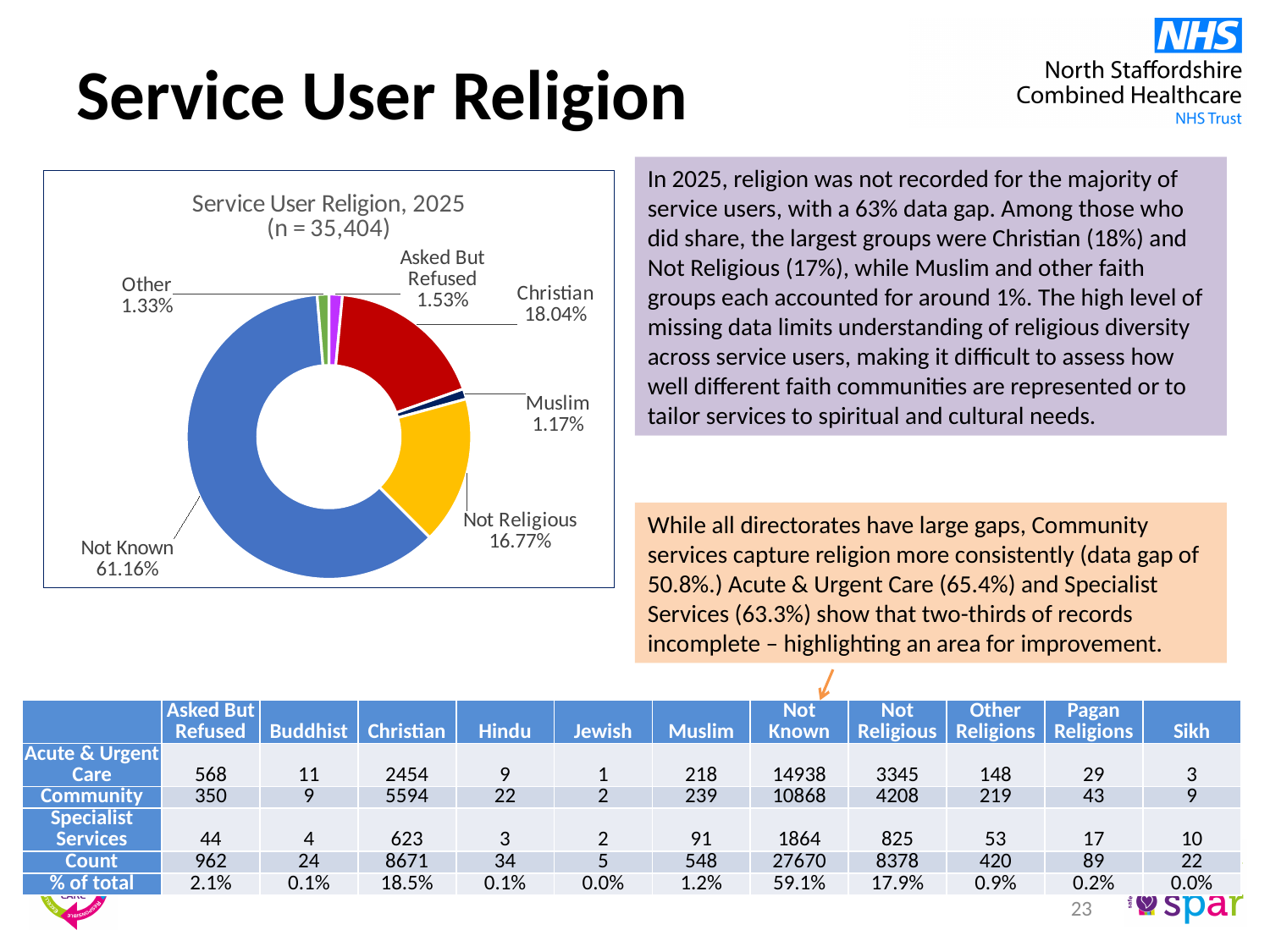

# Service User Religion
In 2025, religion was not recorded for the majority of service users, with a 63% data gap. Among those who did share, the largest groups were Christian (18%) and Not Religious (17%), while Muslim and other faith groups each accounted for around 1%. The high level of missing data limits understanding of religious diversity across service users, making it difficult to assess how well different faith communities are represented or to tailor services to spiritual and cultural needs.

### Chart: Service User Religion, 2025
(n = 35,404)

| Category |  |
|---|---|
| Asked But Refused | 541.0 |
| Christian | 6388.0 |
| Muslim | 413.0 |
| Not Religious | 5938.0 |
| Not Known | 21654.0 |
| Other | 470.0 |
While all directorates have large gaps, Community services capture religion more consistently (data gap of 50.8%.) Acute & Urgent Care (65.4%) and Specialist Services (63.3%) show that two-thirds of records incomplete – highlighting an area for improvement.
|  | Asked But Refused | Buddhist | Christian | Hindu | Jewish | Muslim | Not Known | Not Religious | Other Religions | Pagan Religions | Sikh |
| --- | --- | --- | --- | --- | --- | --- | --- | --- | --- | --- | --- |
| Acute & Urgent Care | 568 | 11 | 2454 | 9 | 1 | 218 | 14938 | 3345 | 148 | 29 | 3 |
| Community | 350 | 9 | 5594 | 22 | 2 | 239 | 10868 | 4208 | 219 | 43 | 9 |
| Specialist Services | 44 | 4 | 623 | 3 | 2 | 91 | 1864 | 825 | 53 | 17 | 10 |
| Count | 962 | 24 | 8671 | 34 | 5 | 548 | 27670 | 8378 | 420 | 89 | 22 |
| % of total | 2.1% | 0.1% | 18.5% | 0.1% | 0.0% | 1.2% | 59.1% | 17.9% | 0.9% | 0.2% | 0.0% |
23